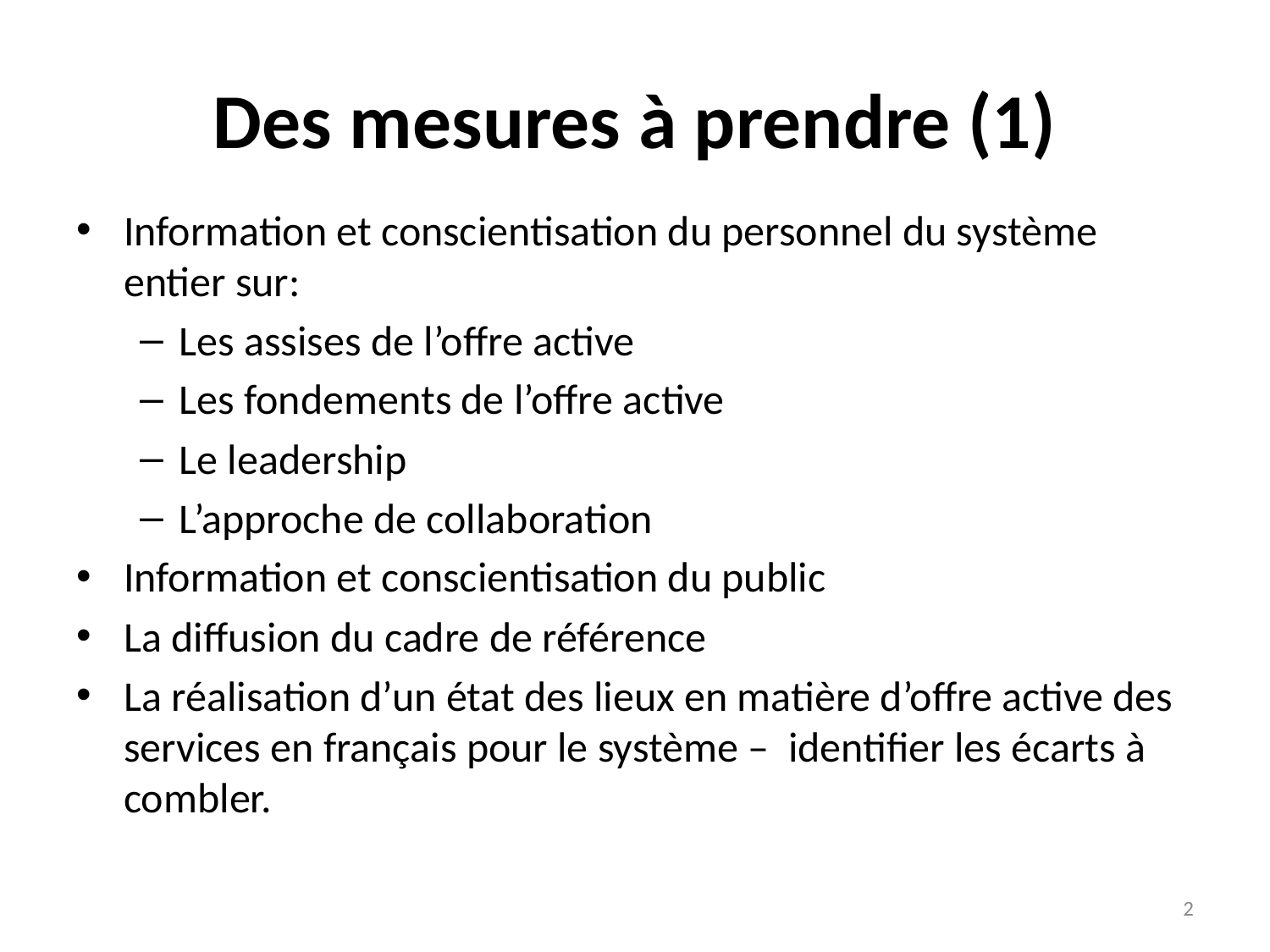

# Des mesures à prendre (1)
Information et conscientisation du personnel du système entier sur:
Les assises de l’offre active
Les fondements de l’offre active
Le leadership
L’approche de collaboration
Information et conscientisation du public
La diffusion du cadre de référence
La réalisation d’un état des lieux en matière d’offre active des services en français pour le système –  identifier les écarts à combler.

2